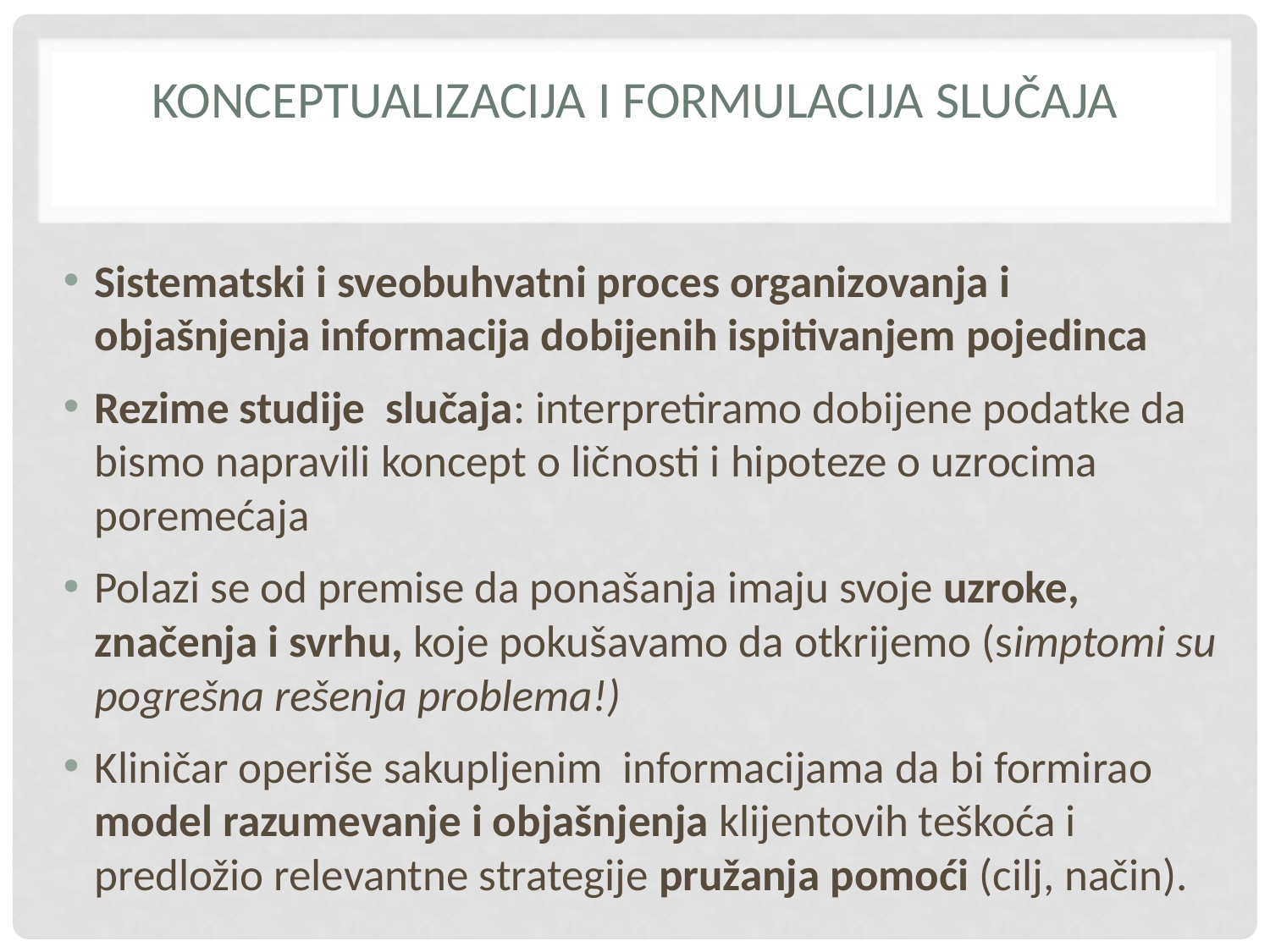

# Konceptualizacija i formulacija slučaja
Sistematski i sveobuhvatni proces organizovanja i objašnjenja informacija dobijenih ispitivanjem pojedinca
Rezime studije  slučaja: interpretiramo dobijene podatke da bismo napravili koncept o ličnosti i hipoteze o uzrocima poremećaja
Polazi se od premise da ponašanja imaju svoje uzroke, značenja i svrhu, koje pokušavamo da otkrijemo (simptomi su pogrešna rešenja problema!)
Kliničar operiše sakupljenim  informacijama da bi formirao model razumevanje i objašnjenja klijentovih teškoća i predložio relevantne strategije pružanja pomoći (cilj, način).